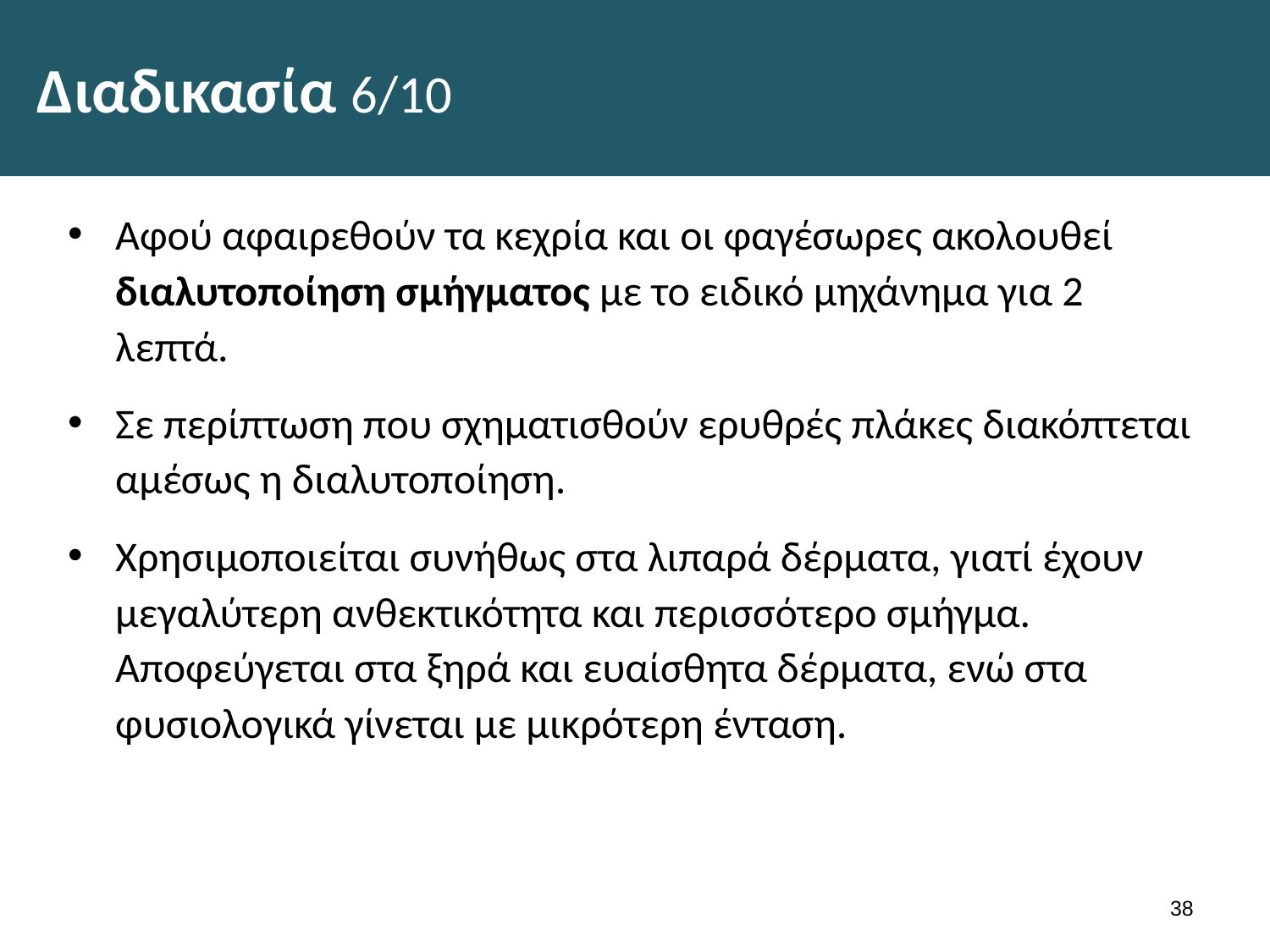

# Διαδικασία 6/10
Αφού αφαιρεθούν τα κεχρία και οι φαγέσωρες ακολουθεί διαλυτοποίηση σμήγματος με το ειδικό μηχάνημα για 2 λεπτά.
Σε περίπτωση που σχηματισθούν ερυθρές πλάκες διακόπτεται αμέσως η διαλυτοποίηση.
Χρησιμοποιεί­ται συνήθως στα λιπαρά δέρματα, γιατί έχουν μεγαλύτερη ανθεκτικότητα και περισσότερο σμήγμα. Αποφεύγεται στα ξηρά και ευαίσθητα δέρματα, ενώ στα φυσιολογικά γίνεται με μι­κρότερη ένταση.
38